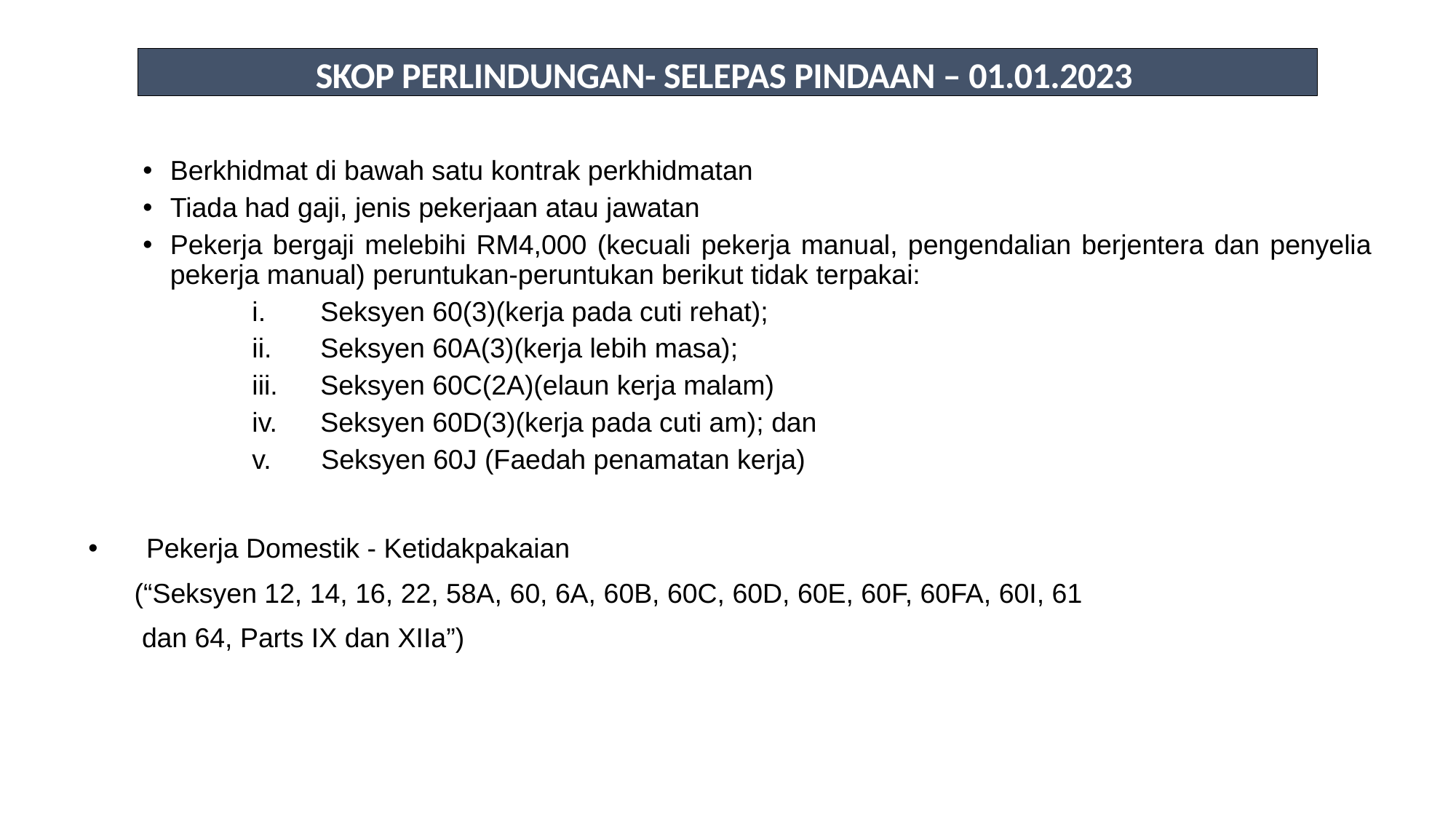

SKOP PERLINDUNGAN- SELEPAS PINDAAN – 01.01.2023
Berkhidmat di bawah satu kontrak perkhidmatan
Tiada had gaji, jenis pekerjaan atau jawatan
Pekerja bergaji melebihi RM4,000 (kecuali pekerja manual, pengendalian berjentera dan penyelia pekerja manual) peruntukan-peruntukan berikut tidak terpakai:
Seksyen 60(3)(kerja pada cuti rehat);
Seksyen 60A(3)(kerja lebih masa);
Seksyen 60C(2A)(elaun kerja malam)
Seksyen 60D(3)(kerja pada cuti am); dan
 Seksyen 60J (Faedah penamatan kerja)

    Pekerja Domestik - Ketidakpakaian
      (“Seksyen 12, 14, 16, 22, 58A, 60, 6A, 60B, 60C, 60D, 60E, 60F, 60FA, 60I, 61
       dan 64, Parts IX dan XIIa”)